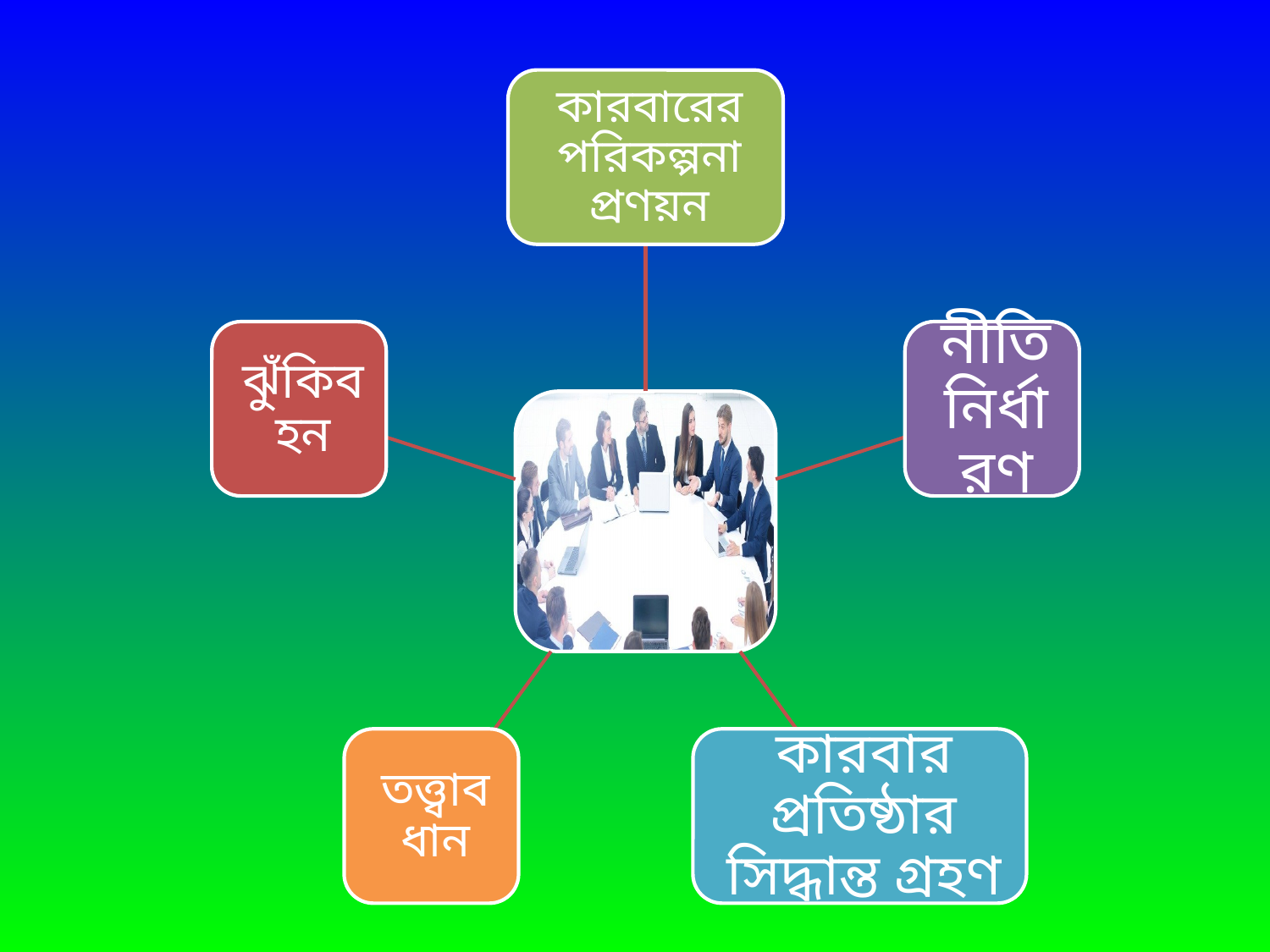

কারবারের পরিকল্পনা প্রণয়ন
নীতি নির্ধারণ
কারবার প্রতিষ্ঠার সিদ্ধান্ত গ্রহণ
তত্ত্বাবধান
ঝুঁকিবহন